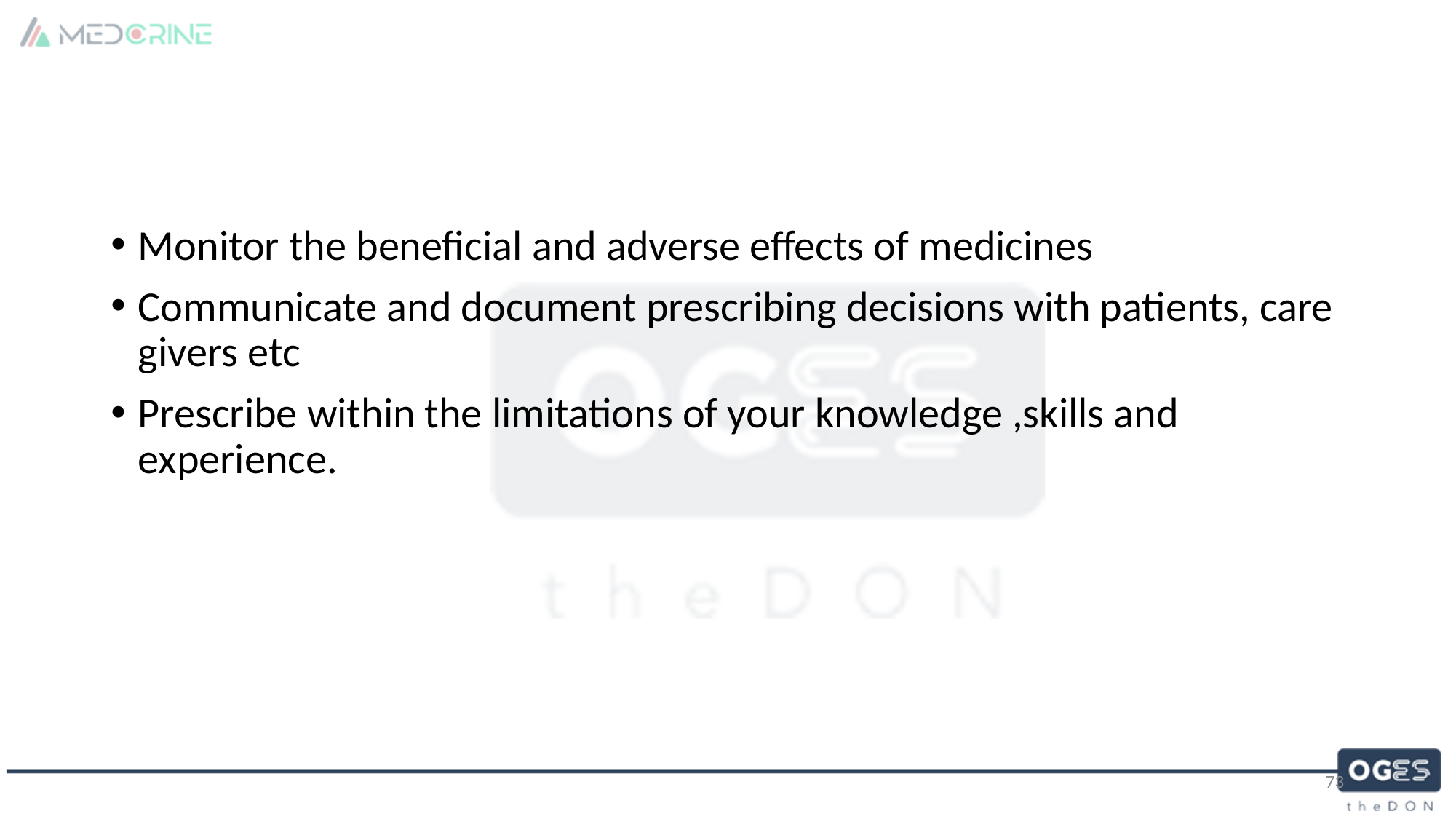

#
Monitor the beneficial and adverse effects of medicines
Communicate and document prescribing decisions with patients, care givers etc
Prescribe within the limitations of your knowledge ,skills and experience.

73